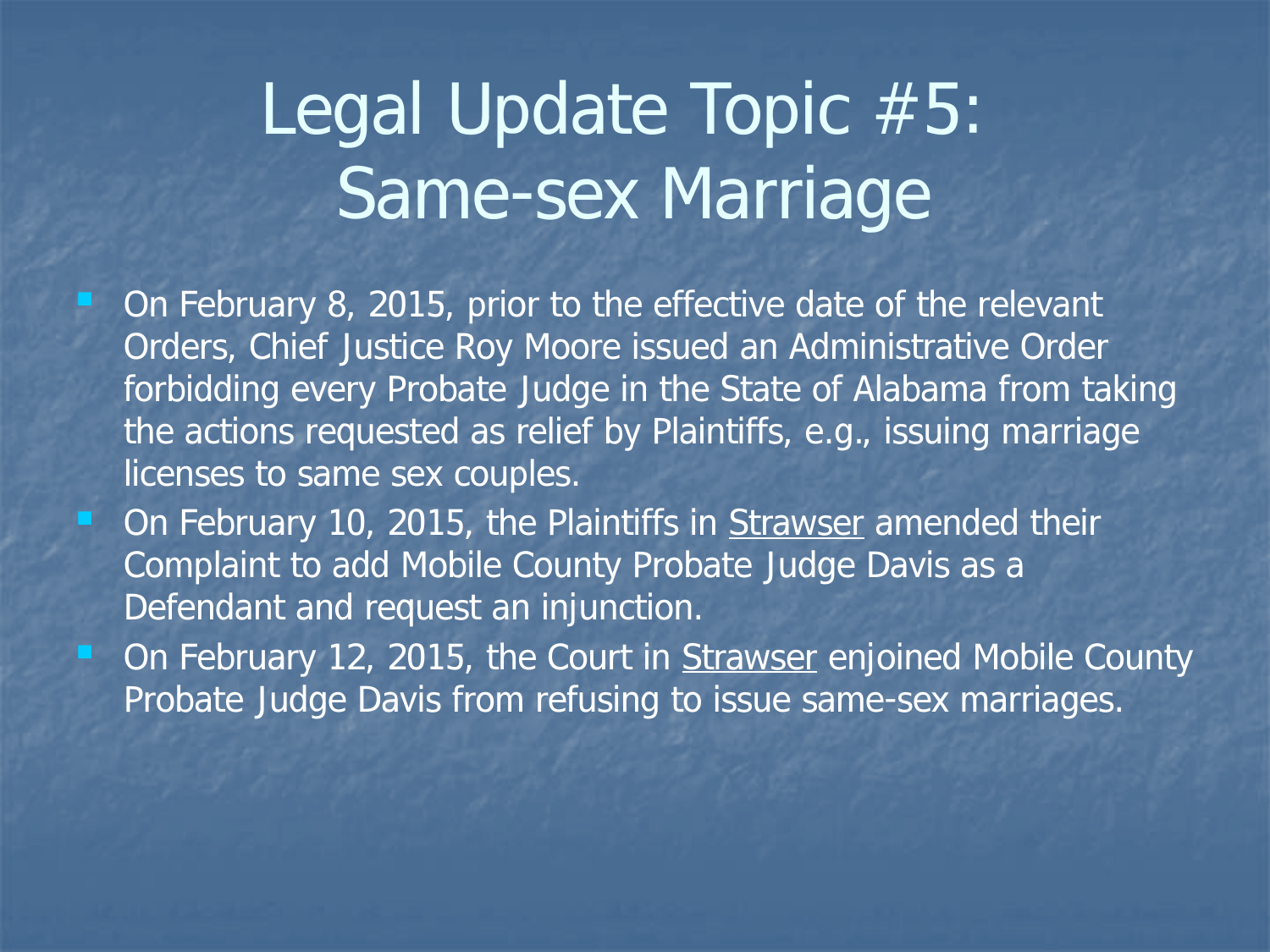

# Legal Update Topic #5: Same-sex Marriage
On February 8, 2015, prior to the effective date of the relevant Orders, Chief Justice Roy Moore issued an Administrative Order forbidding every Probate Judge in the State of Alabama from taking the actions requested as relief by Plaintiffs, e.g., issuing marriage licenses to same sex couples.
On February 10, 2015, the Plaintiffs in Strawser amended their Complaint to add Mobile County Probate Judge Davis as a Defendant and request an injunction.
On February 12, 2015, the Court in Strawser enjoined Mobile County Probate Judge Davis from refusing to issue same-sex marriages.